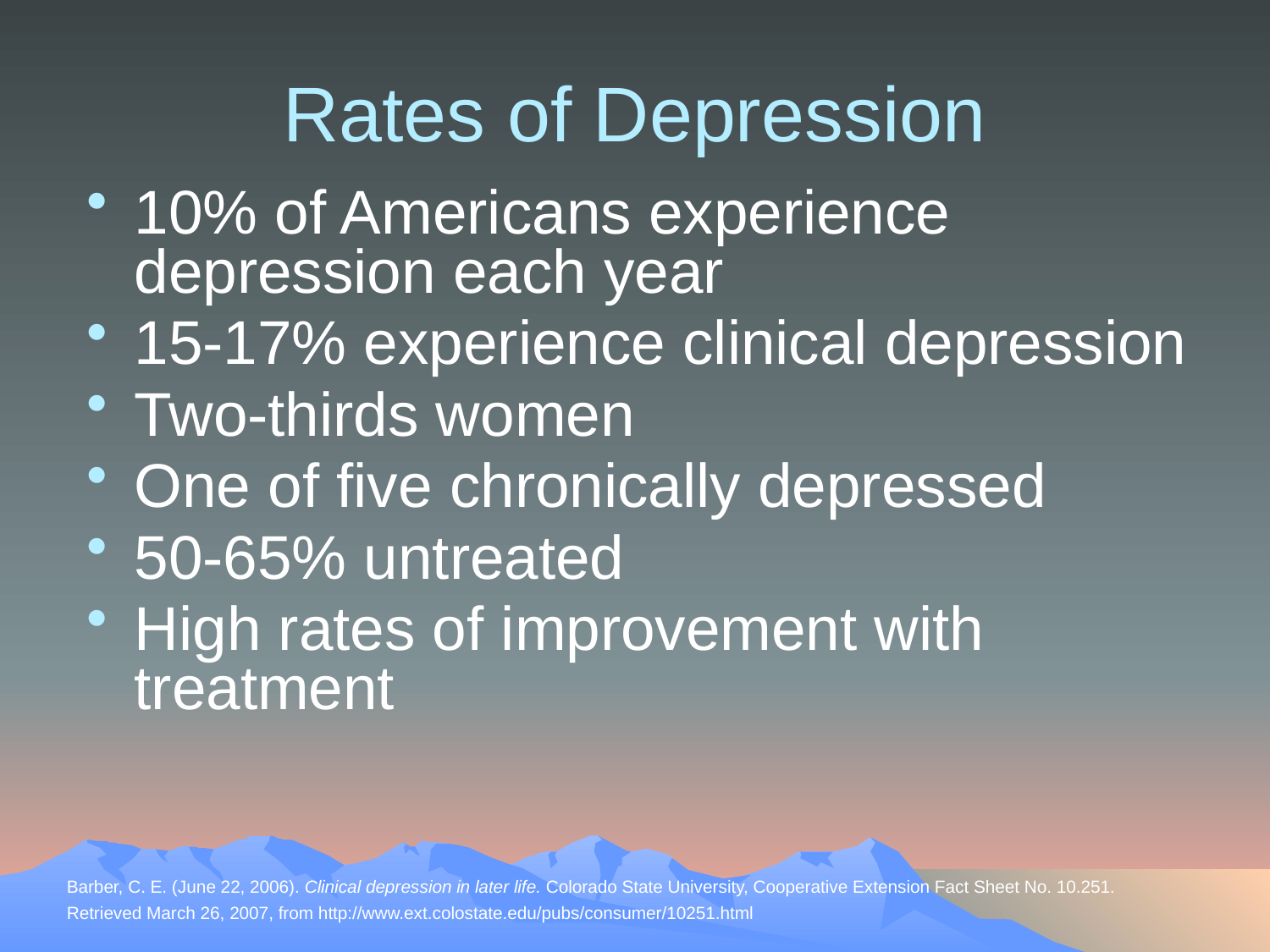

# Rates of Depression
10% of Americans experience depression each year
15-17% experience clinical depression
Two-thirds women
One of five chronically depressed
50-65% untreated
High rates of improvement with treatment
Barber, C. E. (June 22, 2006). Clinical depression in later life. Colorado State University, Cooperative Extension Fact Sheet No. 10.251.
Retrieved March 26, 2007, from http://www.ext.colostate.edu/pubs/consumer/10251.html